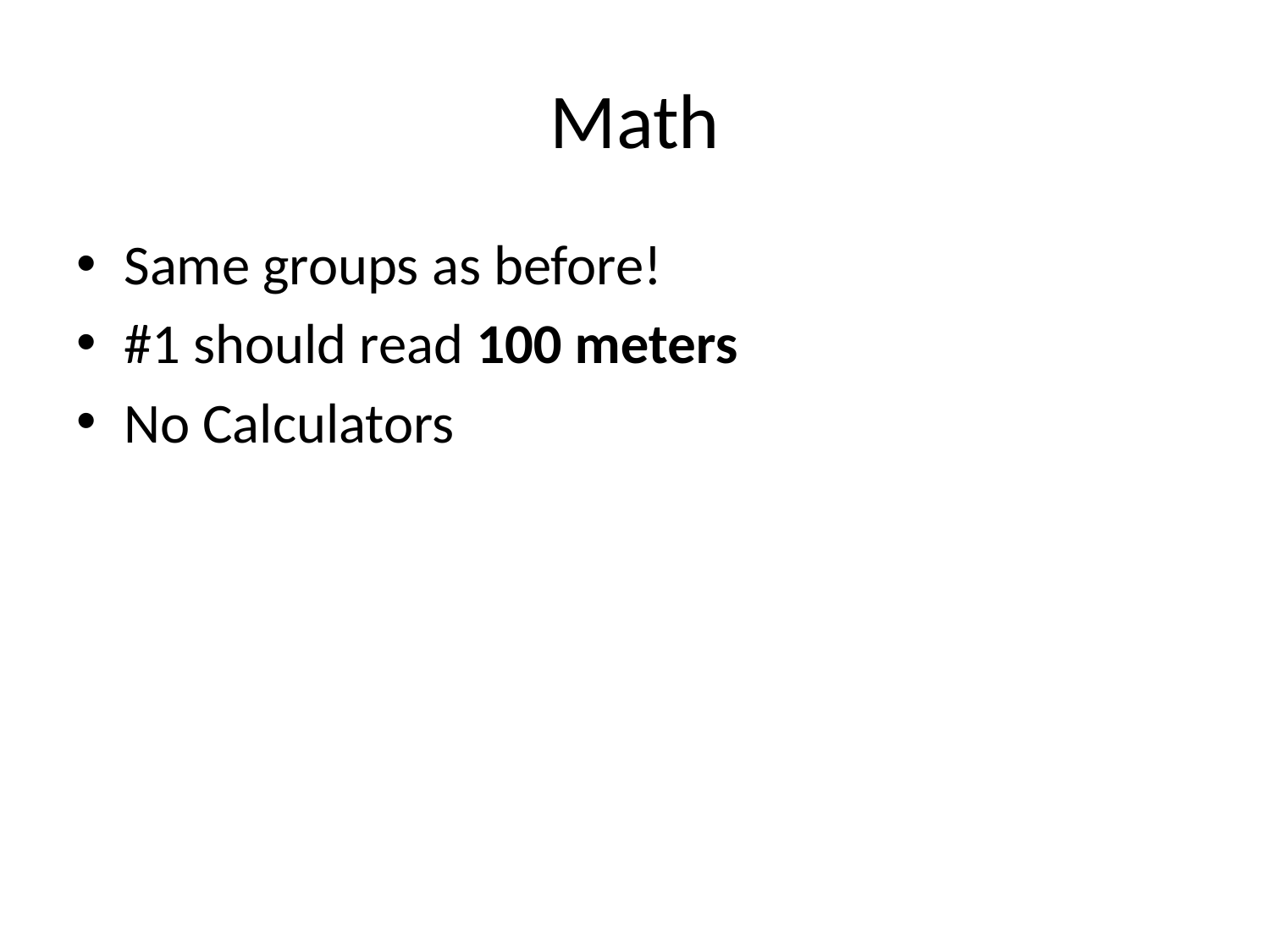

# Math
Same groups as before!
#1 should read 100 meters
No Calculators